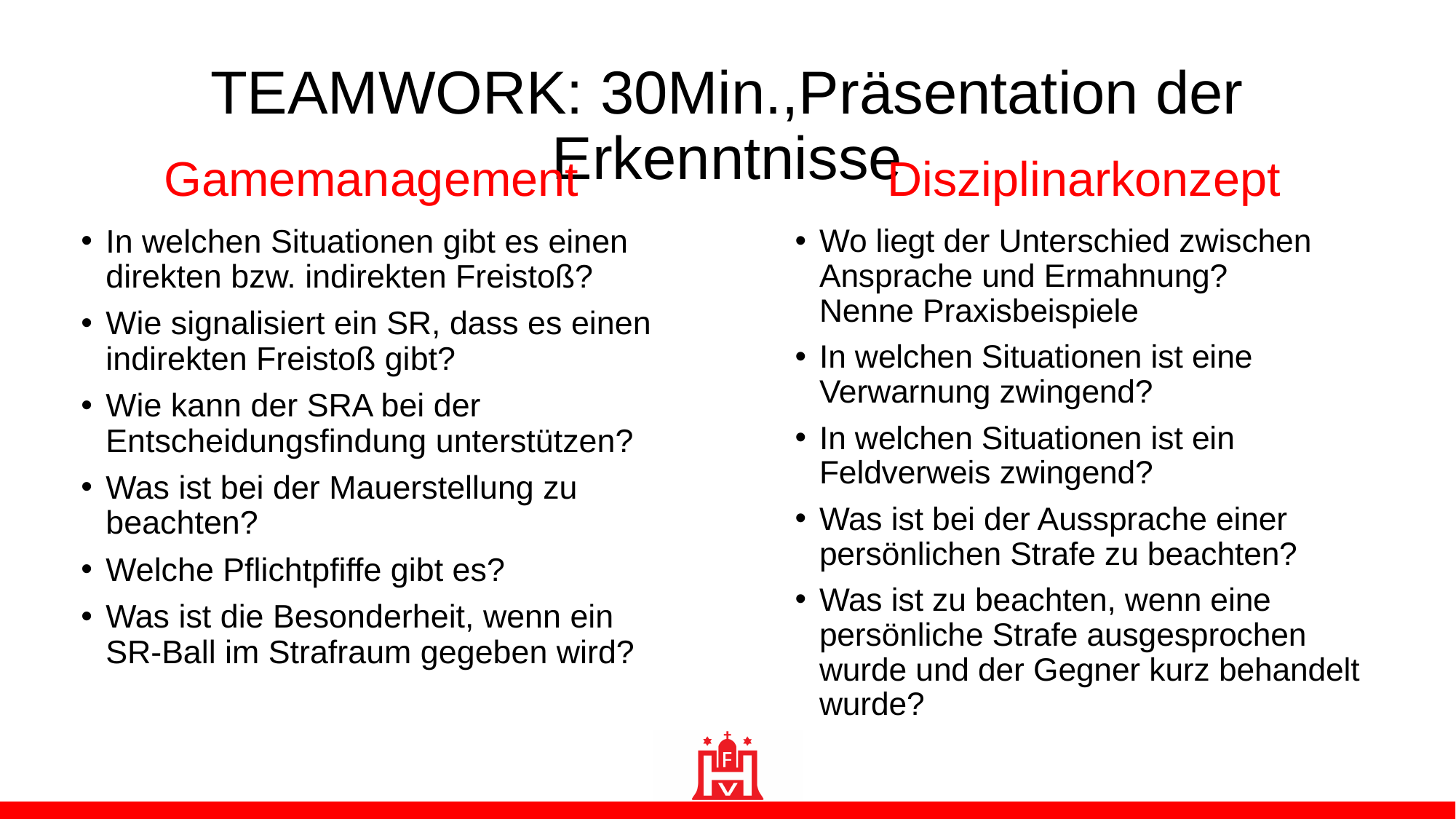

TEAMWORK: 30Min.,Präsentation der Erkenntnisse
Disziplinarkonzept
Gamemanagement
In welchen Situationen gibt es einen direkten bzw. indirekten Freistoß?
Wie signalisiert ein SR, dass es einen indirekten Freistoß gibt?
Wie kann der SRA bei der Entscheidungsfindung unterstützen?
Was ist bei der Mauerstellung zu beachten?
Welche Pflichtpfiffe gibt es?
Was ist die Besonderheit, wenn ein SR-Ball im Strafraum gegeben wird?

Wo liegt der Unterschied zwischen Ansprache und Ermahnung?
Nenne Praxisbeispiele
In welchen Situationen ist eine Verwarnung zwingend?
In welchen Situationen ist ein Feldverweis zwingend?
Was ist bei der Aussprache einer persönlichen Strafe zu beachten?
Was ist zu beachten, wenn eine persönliche Strafe ausgesprochen wurde und der Gegner kurz behandelt wurde?